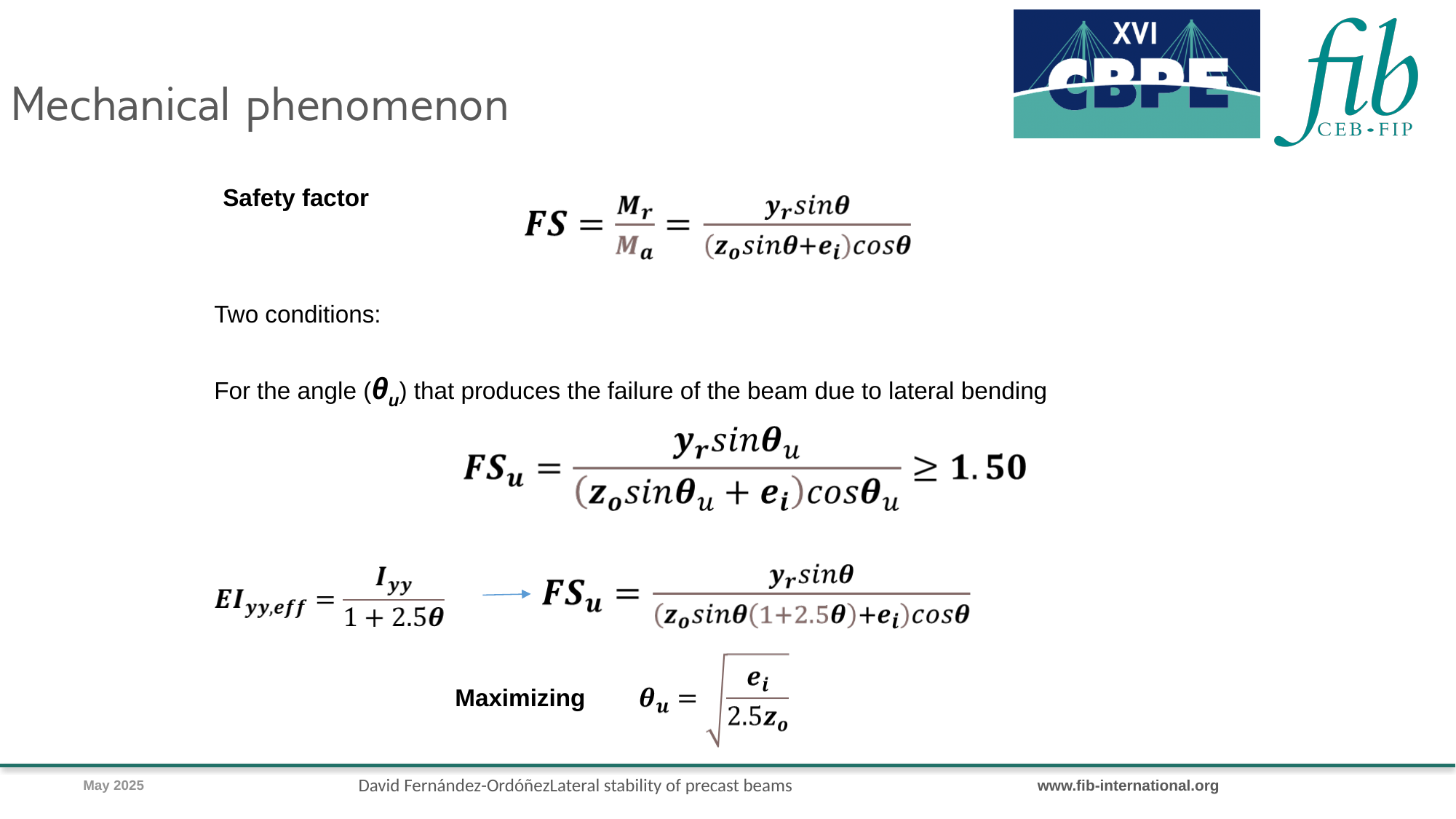

Mechanical phenomenon
Safety factor

Two conditions:

For the angle (θu) that produces the failure of the beam due to lateral bending

Maximizing
David Fernández-Ordóñez
Lateral stability of precast beams
May 2025